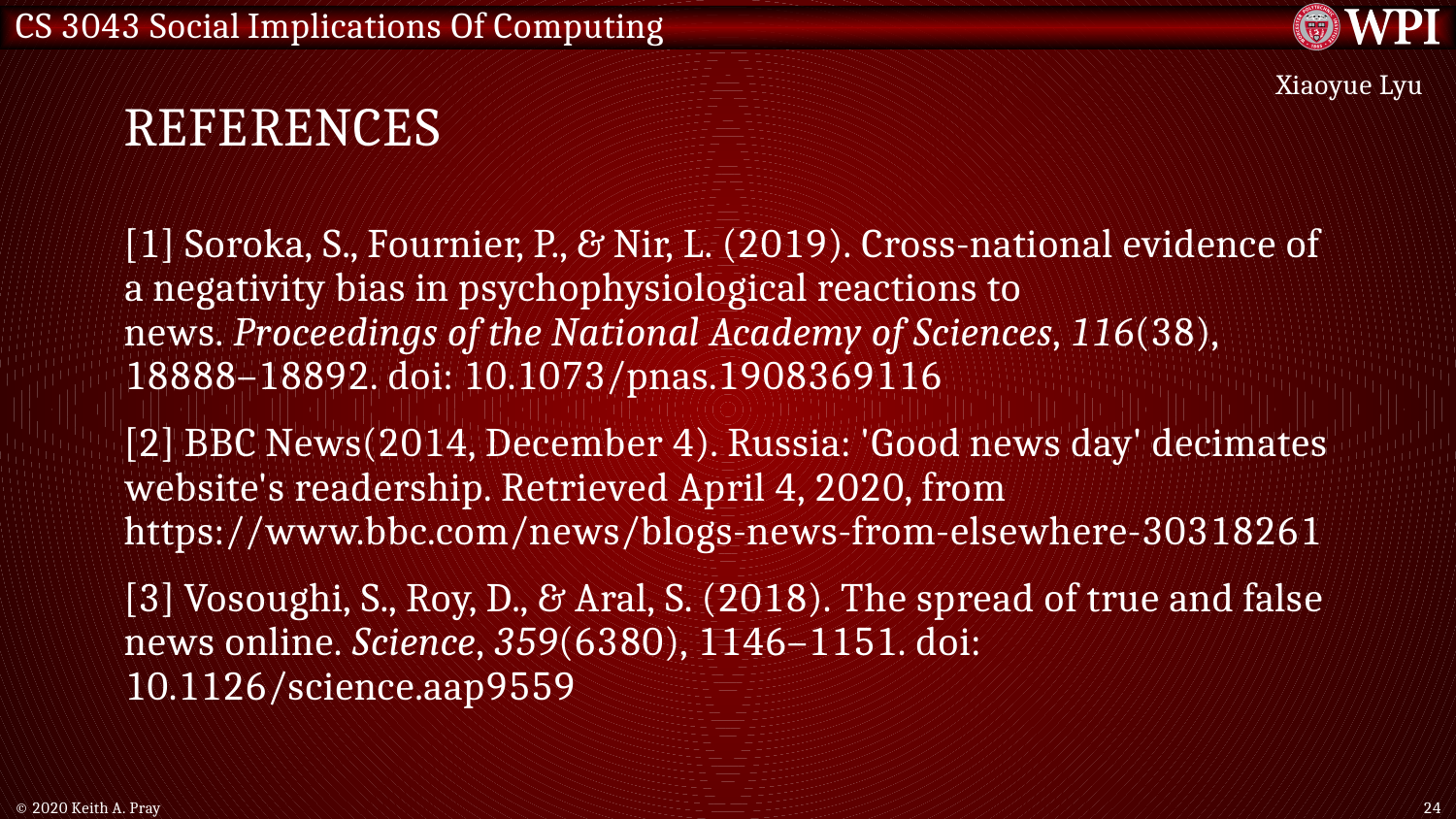

# References
Xiaoyue Lyu
[1] Soroka, S., Fournier, P., & Nir, L. (2019). Cross-national evidence of a negativity bias in psychophysiological reactions to news. Proceedings of the National Academy of Sciences, 116(38), 18888–18892. doi: 10.1073/pnas.1908369116
[2] BBC News(2014, December 4). Russia: 'Good news day' decimates website's readership. Retrieved April 4, 2020, from https://www.bbc.com/news/blogs-news-from-elsewhere-30318261
[3] Vosoughi, S., Roy, D., & Aral, S. (2018). The spread of true and false news online. Science, 359(6380), 1146–1151. doi: 10.1126/science.aap9559
© 2020 Keith A. Pray
24